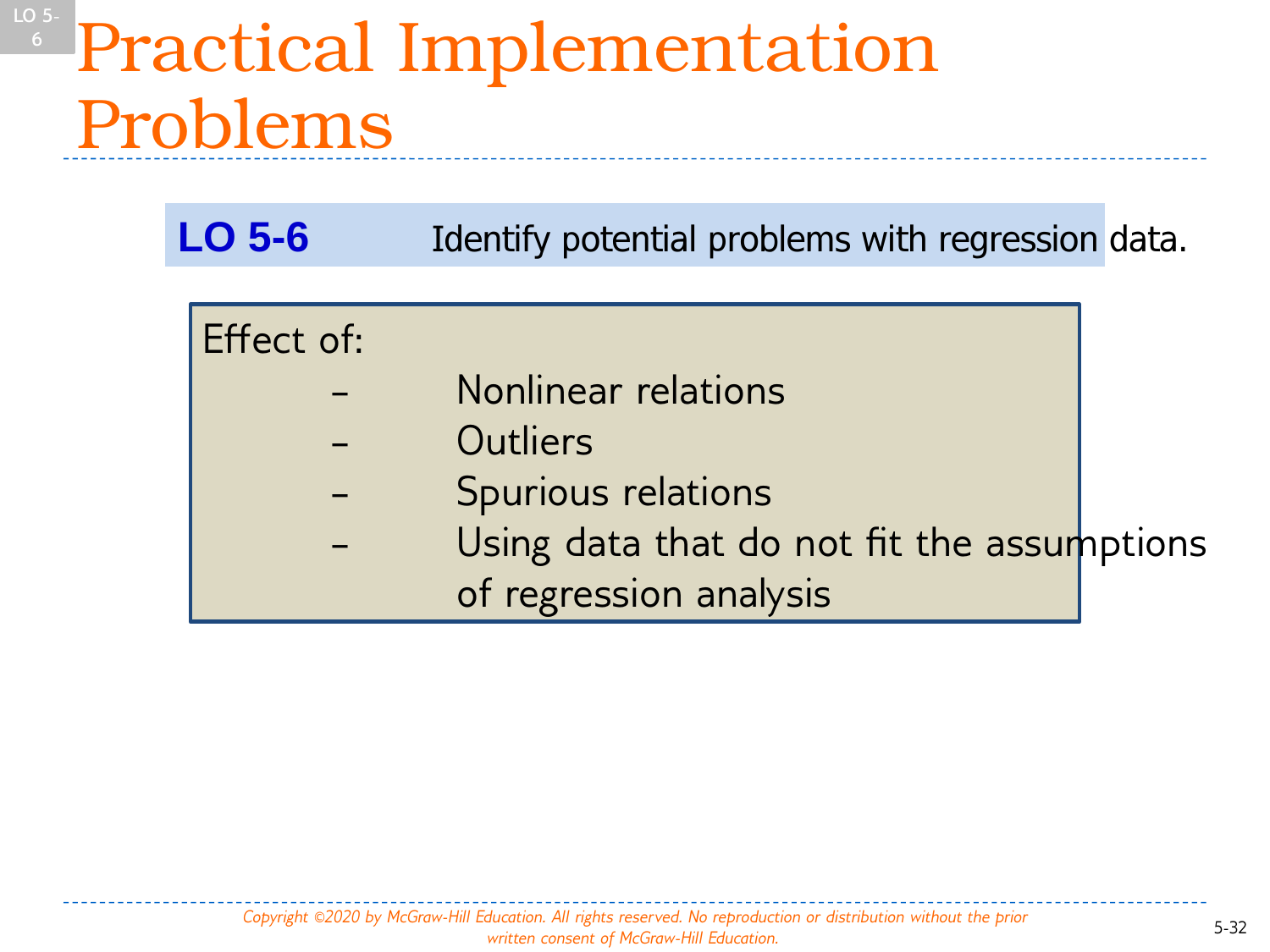

LO 5-6
# Practical Implementation Problems
LO 5-6	Identify potential problems with regression data.
Effect of:
	–	Nonlinear relations
	–	Outliers
	–	Spurious relations
	–	Using data that do not fit the assumptions
		of regression analysis